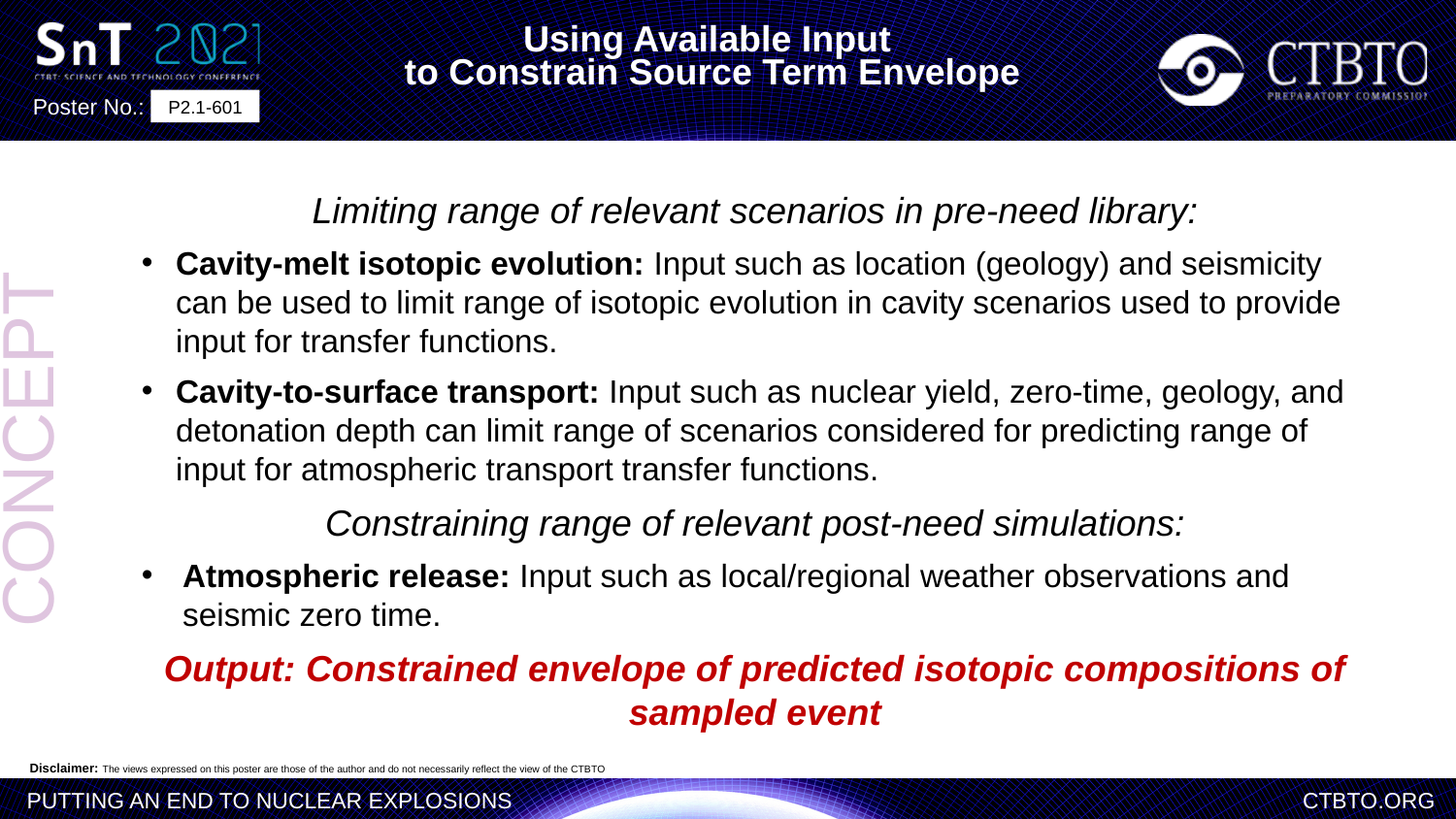

Using Available Input
to Constrain Source Term Envelope
P2.1-601
Limiting range of relevant scenarios in pre-need library:
Cavity-melt isotopic evolution: Input such as location (geology) and seismicity can be used to limit range of isotopic evolution in cavity scenarios used to provide input for transfer functions.
Cavity-to-surface transport: Input such as nuclear yield, zero-time, geology, and detonation depth can limit range of scenarios considered for predicting range of input for atmospheric transport transfer functions.
Constraining range of relevant post-need simulations:
Atmospheric release: Input such as local/regional weather observations and seismic zero time.
Output: Constrained envelope of predicted isotopic compositions of sampled event
CONCEPT